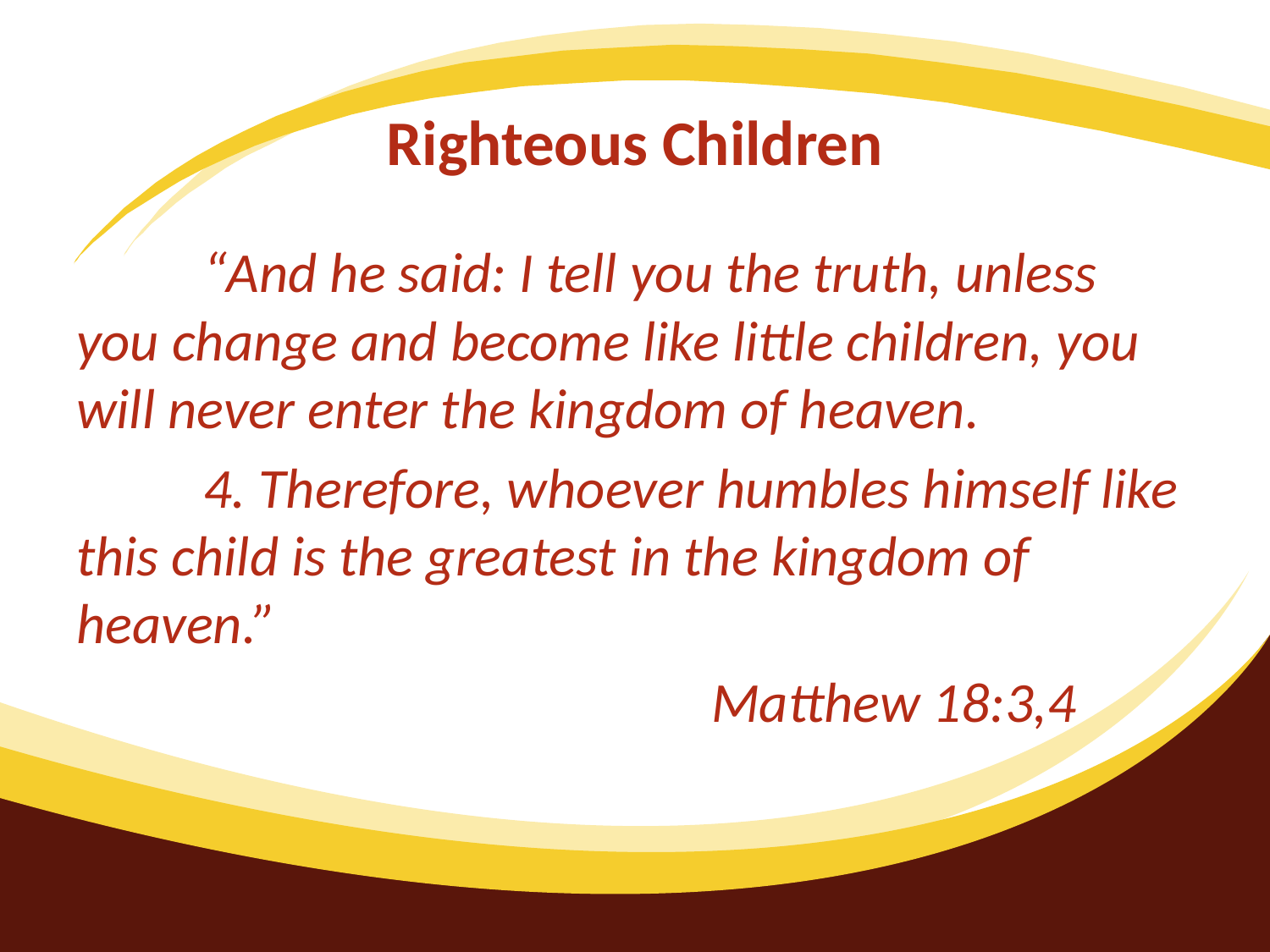

# Righteous Children
	“And he said: I tell you the truth, unless you change and become like little children, you will never enter the kingdom of heaven.
	4. Therefore, whoever humbles himself like this child is the greatest in the kingdom of heaven.”
					Matthew 18:3,4